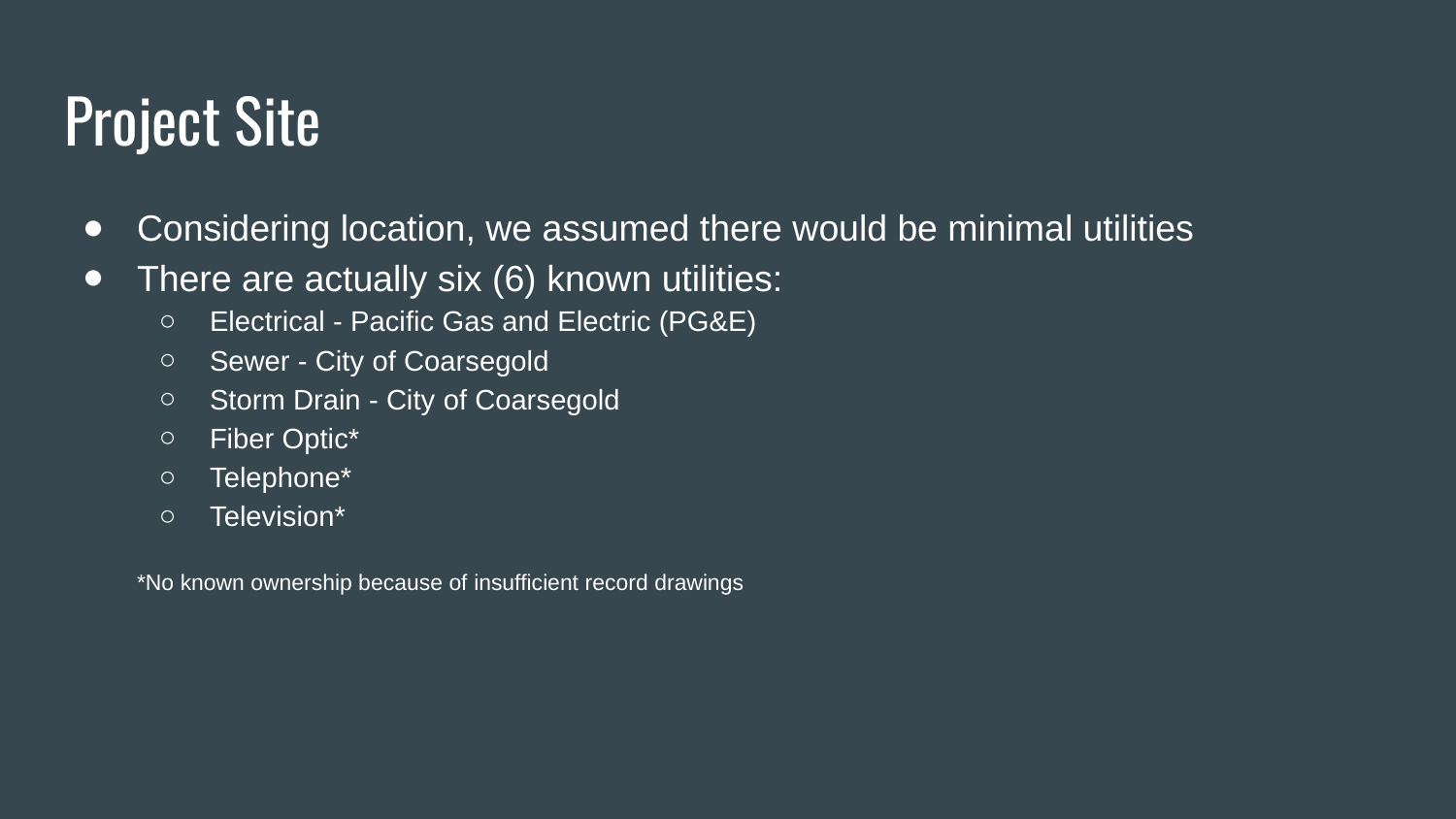

# Project Site
Considering location, we assumed there would be minimal utilities
There are actually six (6) known utilities:
Electrical - Pacific Gas and Electric (PG&E)
Sewer - City of Coarsegold
Storm Drain - City of Coarsegold
Fiber Optic*
Telephone*
Television*
*No known ownership because of insufficient record drawings